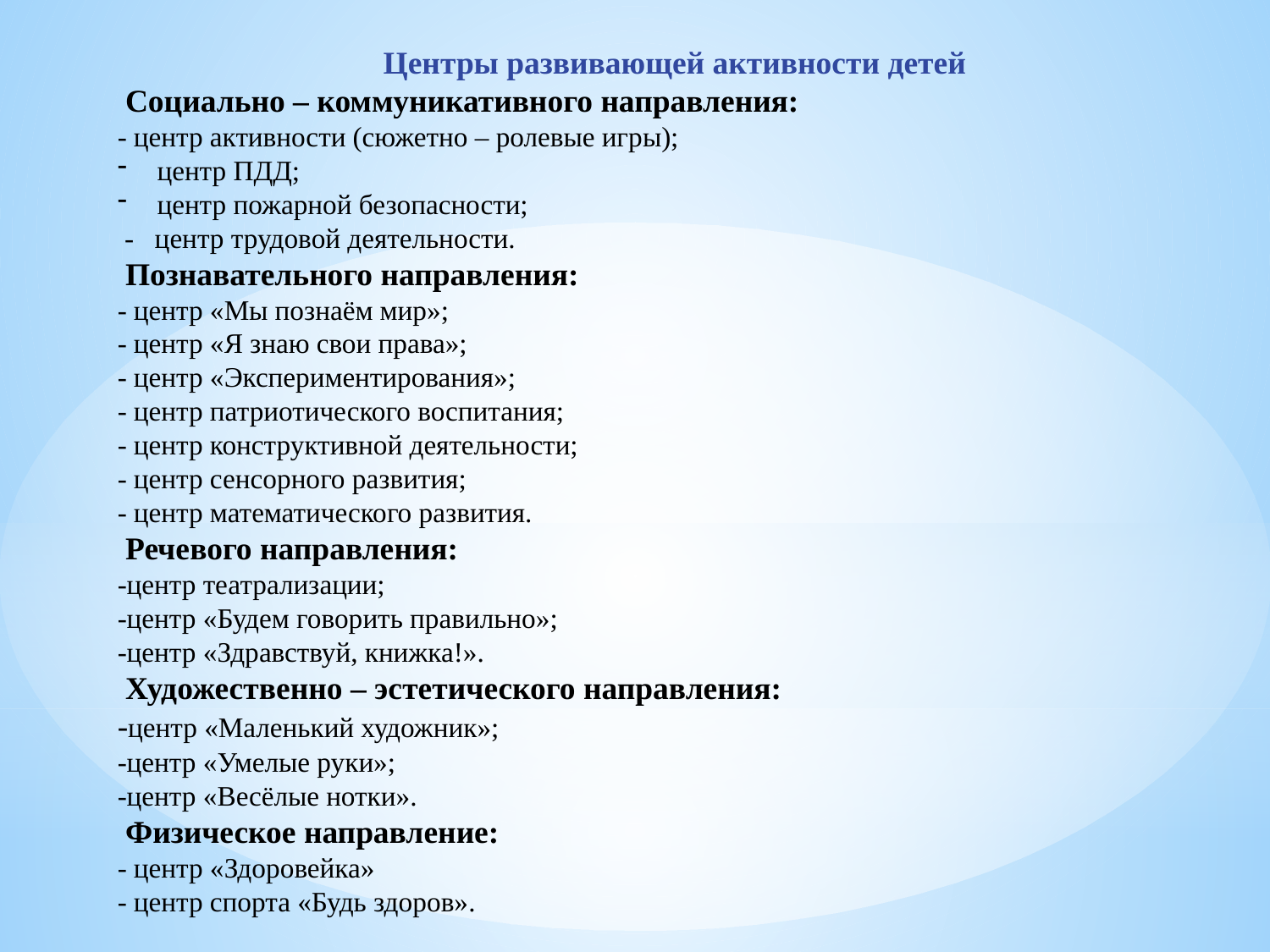

Центры развивающей активности детей
 Социально – коммуникативного направления:
- центр активности (сюжетно – ролевые игры);
центр ПДД;
центр пожарной безопасности;
 -   центр трудовой деятельности.
 Познавательного направления:
- центр «Мы познаём мир»;
- центр «Я знаю свои права»;
- центр «Экспериментирования»;
- центр патриотического воспитания;
- центр конструктивной деятельности;
- центр сенсорного развития;
- центр математического развития.
 Речевого направления:
-центр театрализации;
-центр «Будем говорить правильно»;
-центр «Здравствуй, книжка!».
 Художественно – эстетического направления:
-центр «Маленький художник»;
-центр «Умелые руки»;
-центр «Весёлые нотки».
 Физическое направление:
- центр «Здоровейка»
- центр спорта «Будь здоров».